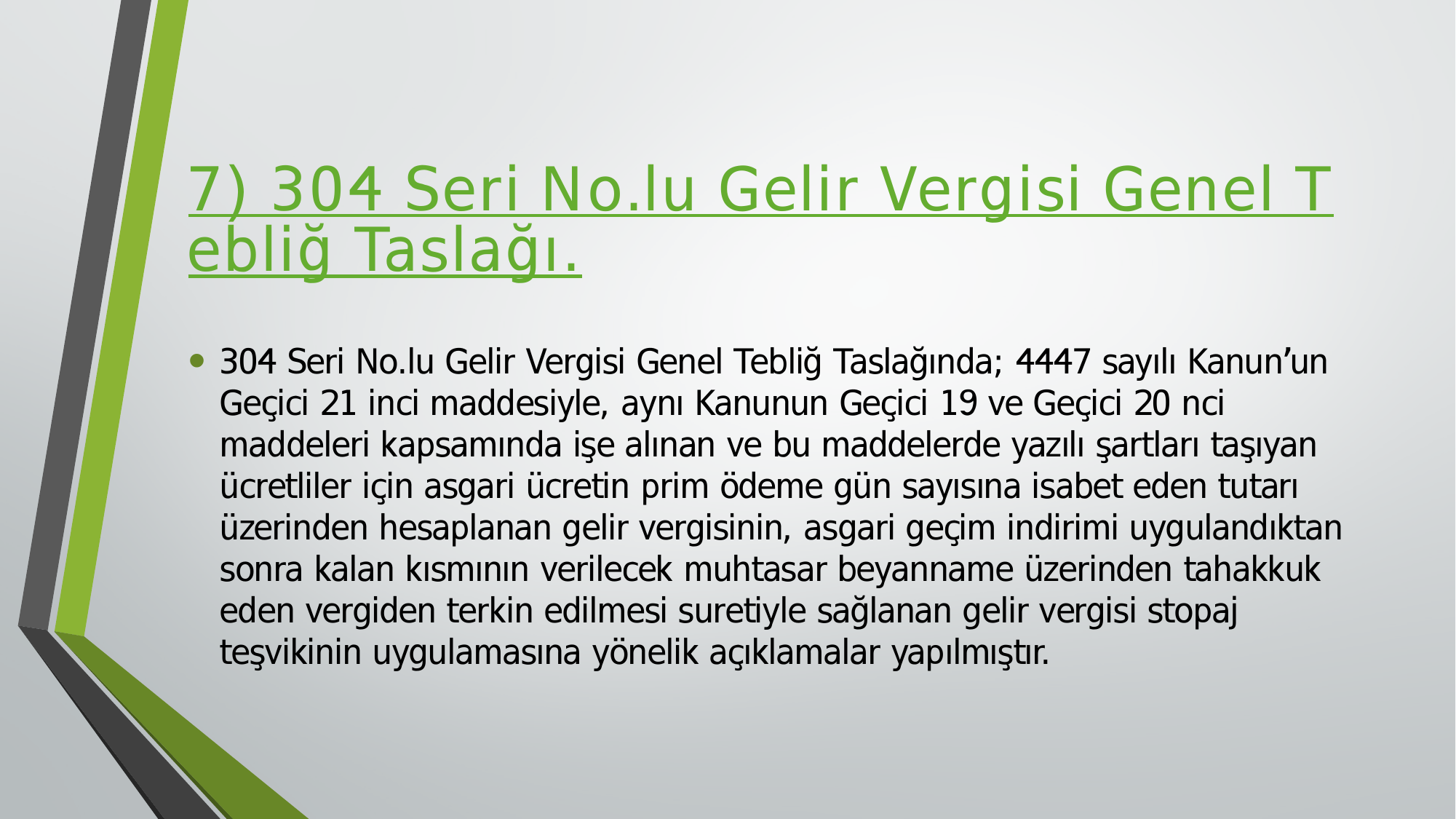

# 7) 304 Seri No.lu Gelir Vergisi Genel Tebliğ Taslağı.
304 Seri No.lu Gelir Vergisi Genel Tebliğ Taslağında; 4447 sayılı Kanun’un Geçici 21 inci maddesiyle, aynı Kanunun Geçici 19 ve Geçici 20 nci maddeleri kapsamında işe alınan ve bu maddelerde yazılı şartları taşıyan ücretliler için asgari ücretin prim ödeme gün sayısına isabet eden tutarı üzerinden hesaplanan gelir vergisinin, asgari geçim indirimi uygulandıktan sonra kalan kısmının verilecek muhtasar beyanname üzerinden tahakkuk eden vergiden terkin edilmesi suretiyle sağlanan gelir vergisi stopaj teşvikinin uygulamasına yönelik açıklamalar yapılmıştır.